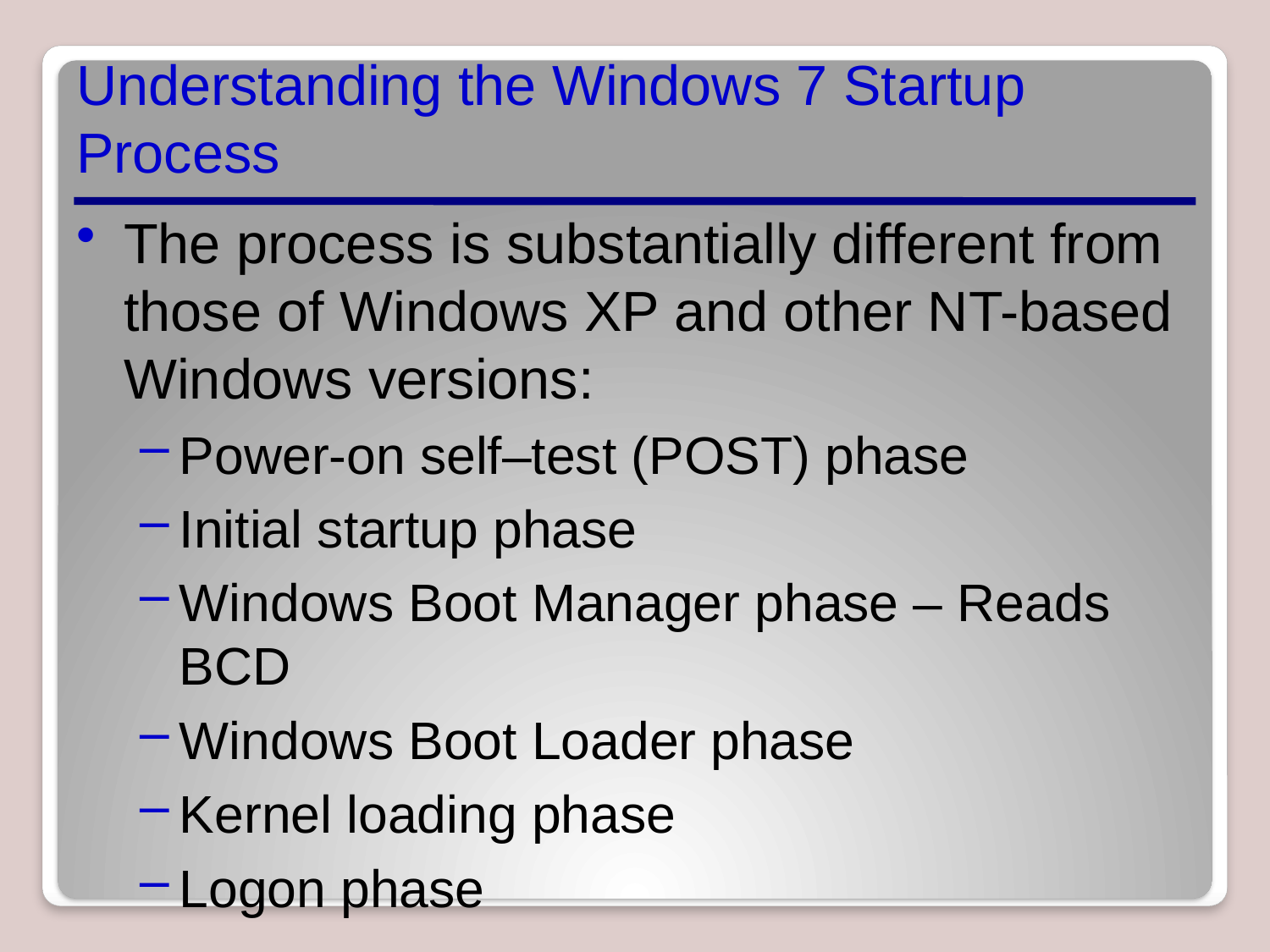

# Understanding the Windows 7 Startup Process
The process is substantially different from those of Windows XP and other NT-based Windows versions:
Power-on self–test (POST) phase
Initial startup phase
Windows Boot Manager phase – Reads BCD
Windows Boot Loader phase
Kernel loading phase
Logon phase